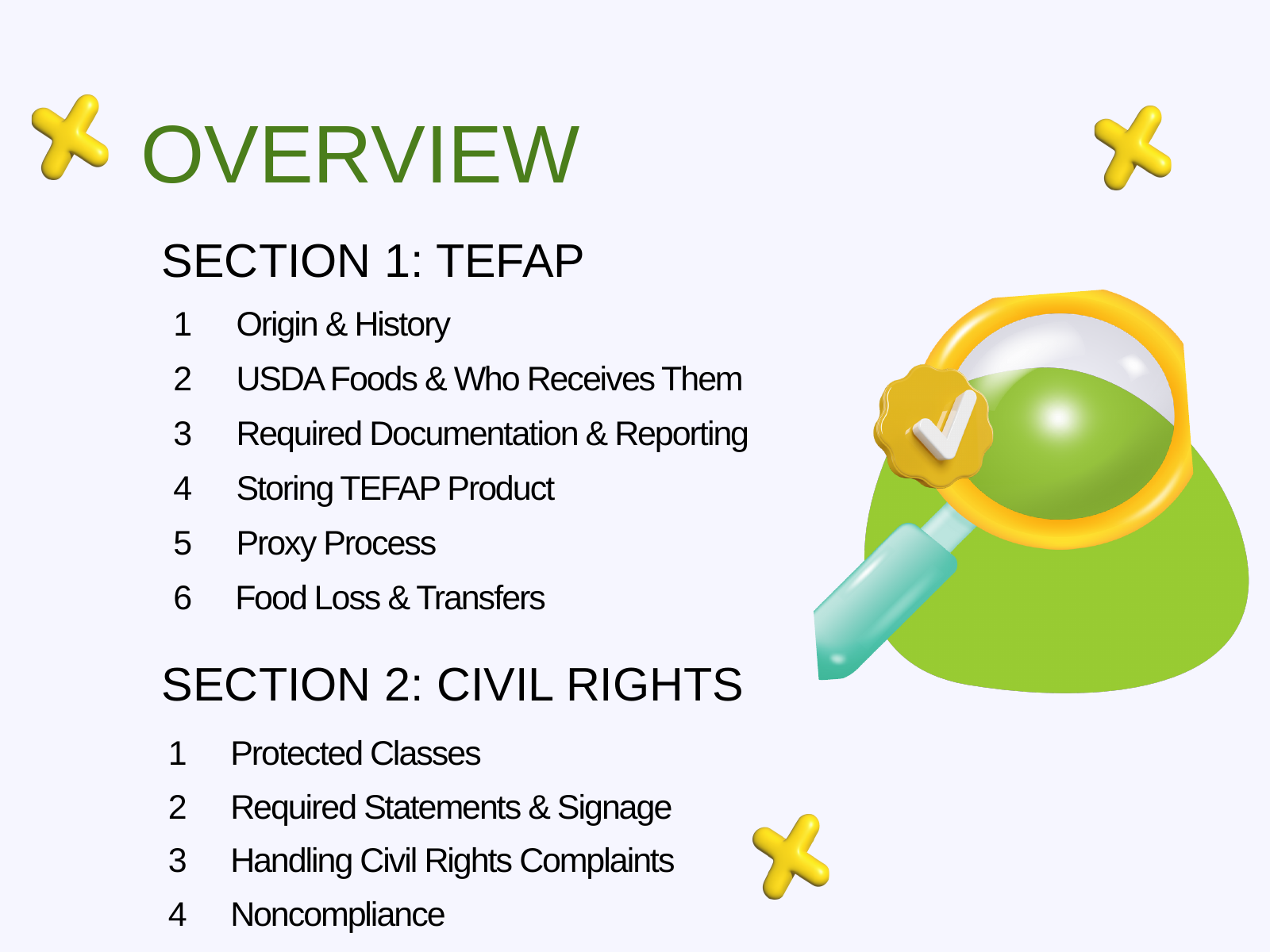

OVERVIEW

SECTION 1: TEFAP

1
Origin & History
2
USDA Foods & Who Receives Them

3
Required Documentation & Reporting
4
Storing TEFAP Product
5
Proxy Process
6
Food Loss & Transfers
SECTION 2: CIVIL RIGHTS
1
Protected Classes
2
Required Statements & Signage

3
Handling Civil Rights Complaints
4
Noncompliance